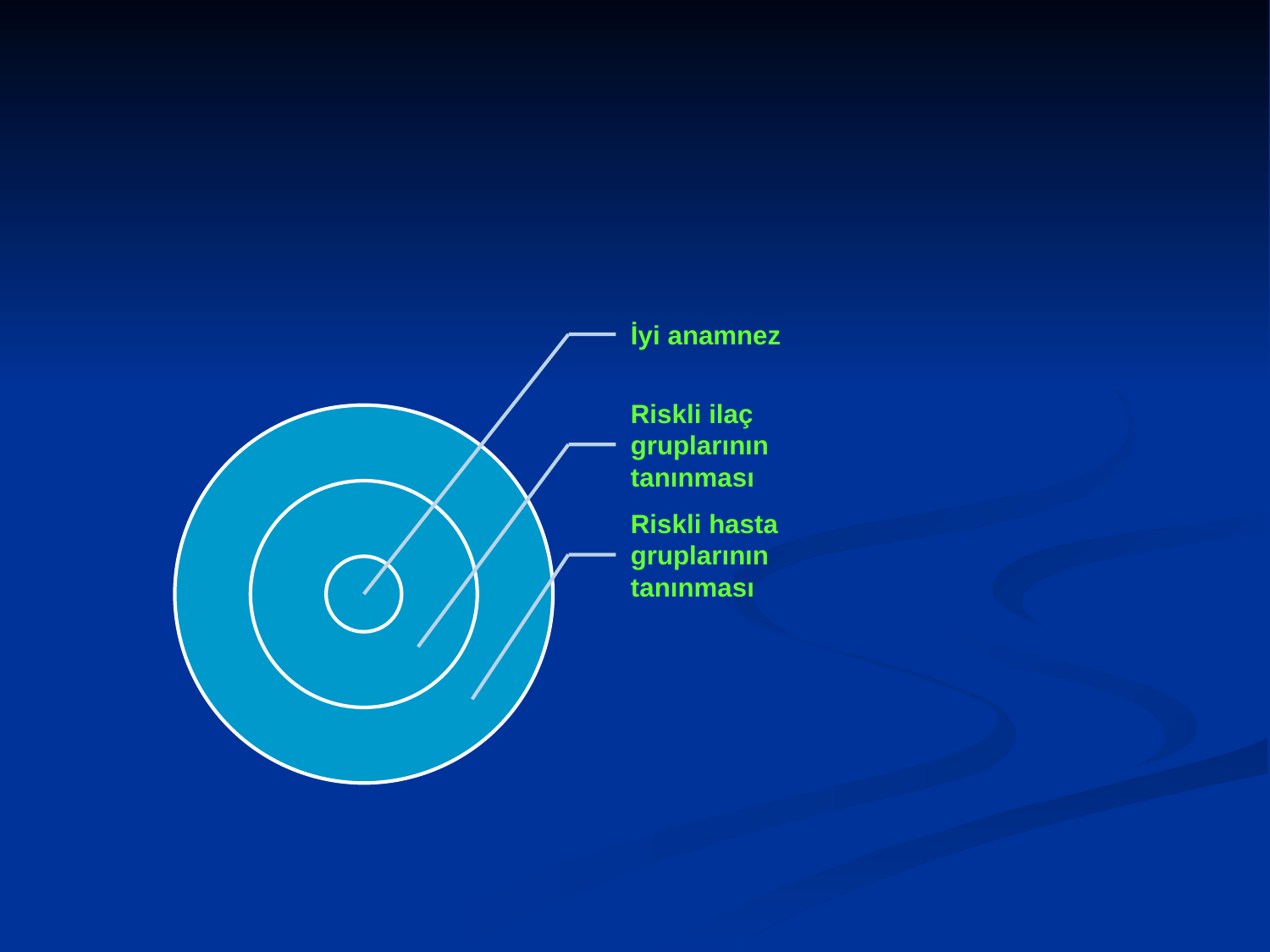

İyi anamnez
Riskli ilaç gruplarının tanınması
Riskli hasta gruplarının tanınması